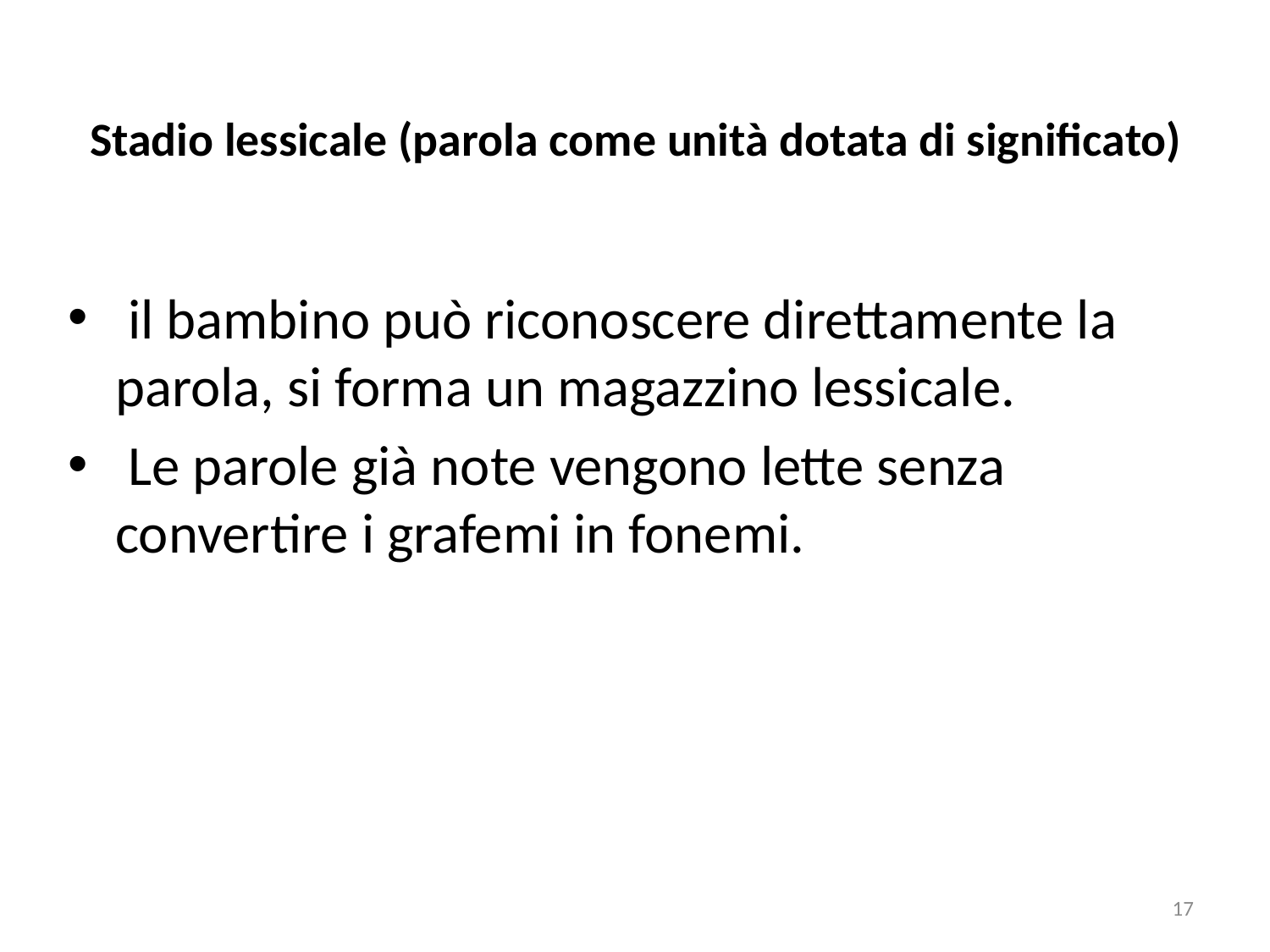

# Stadio lessicale (parola come unità dotata di significato)
 il bambino può riconoscere direttamente la parola, si forma un magazzino lessicale.
 Le parole già note vengono lette senza convertire i grafemi in fonemi.

17